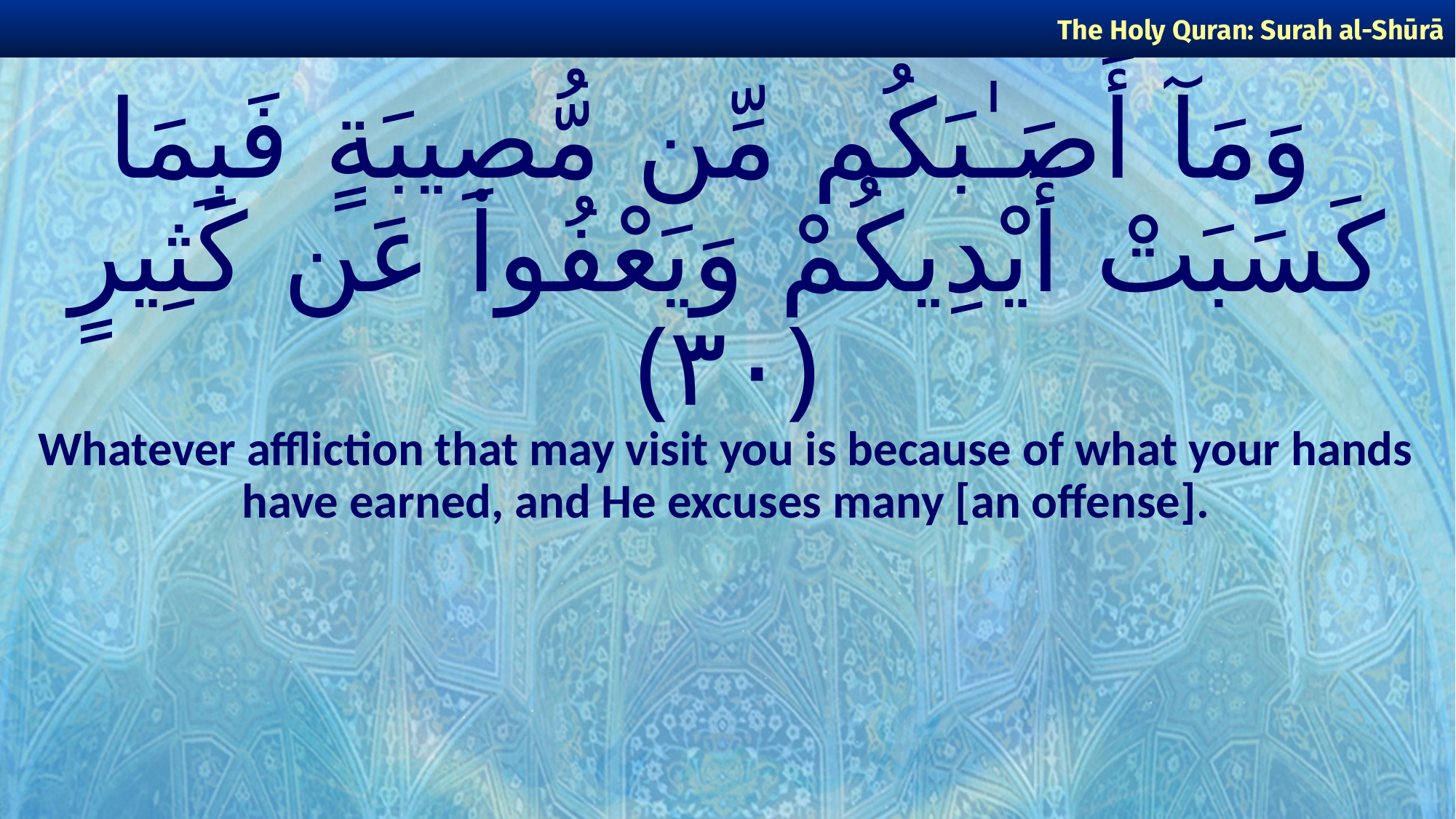

The Holy Quran: Surah al-Shūrā
# وَمَآ أَصَـٰبَكُم مِّن مُّصِيبَةٍ فَبِمَا كَسَبَتْ أَيْدِيكُمْ وَيَعْفُوا۟ عَن كَثِيرٍ ﴿٣٠﴾
Whatever affliction that may visit you is because of what your hands have earned, and He excuses many [an offense].